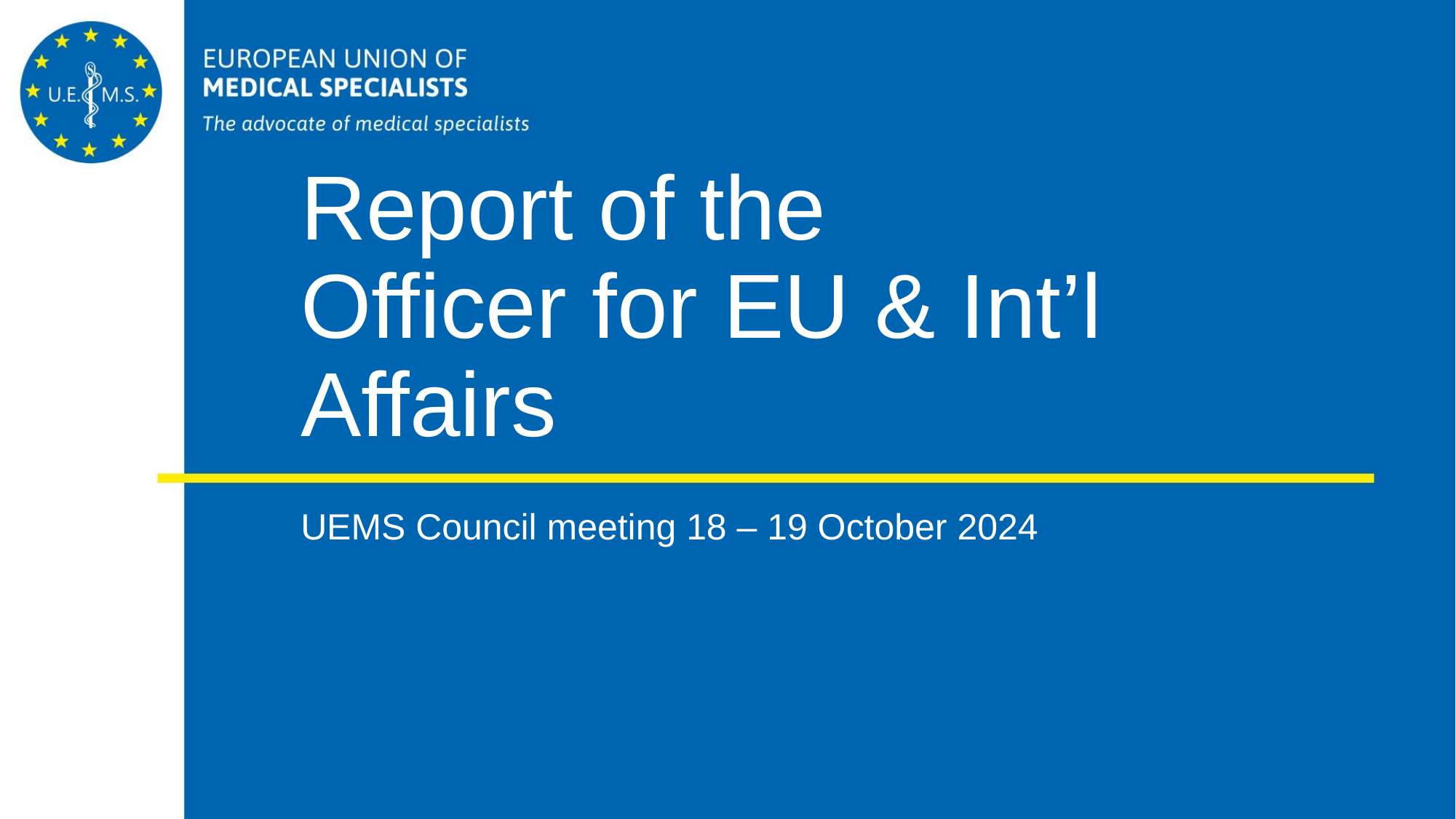

# Report of the Officer for EU & Int’l Affairs
UEMS Council meeting 18 – 19 October 2024